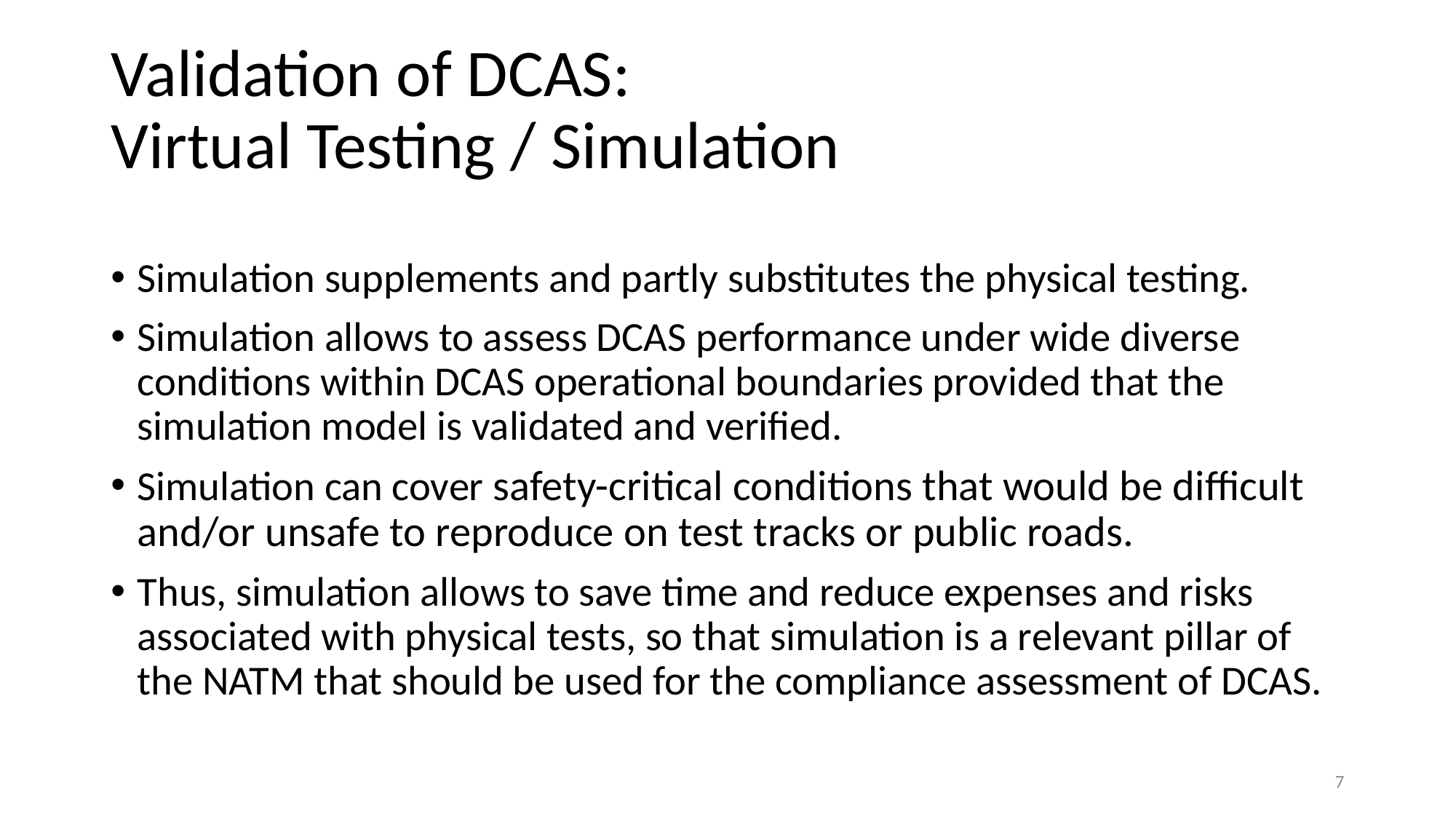

# Validation of DCAS: Virtual Testing / Simulation
Simulation supplements and partly substitutes the physical testing.
Simulation allows to assess DCAS performance under wide diverse conditions within DCAS operational boundaries provided that the simulation model is validated and verified.
Simulation can cover safety-critical conditions that would be difficult and/or unsafe to reproduce on test tracks or public roads.
Thus, simulation allows to save time and reduce expenses and risks associated with physical tests, so that simulation is a relevant pillar of the NATM that should be used for the compliance assessment of DCAS.

7